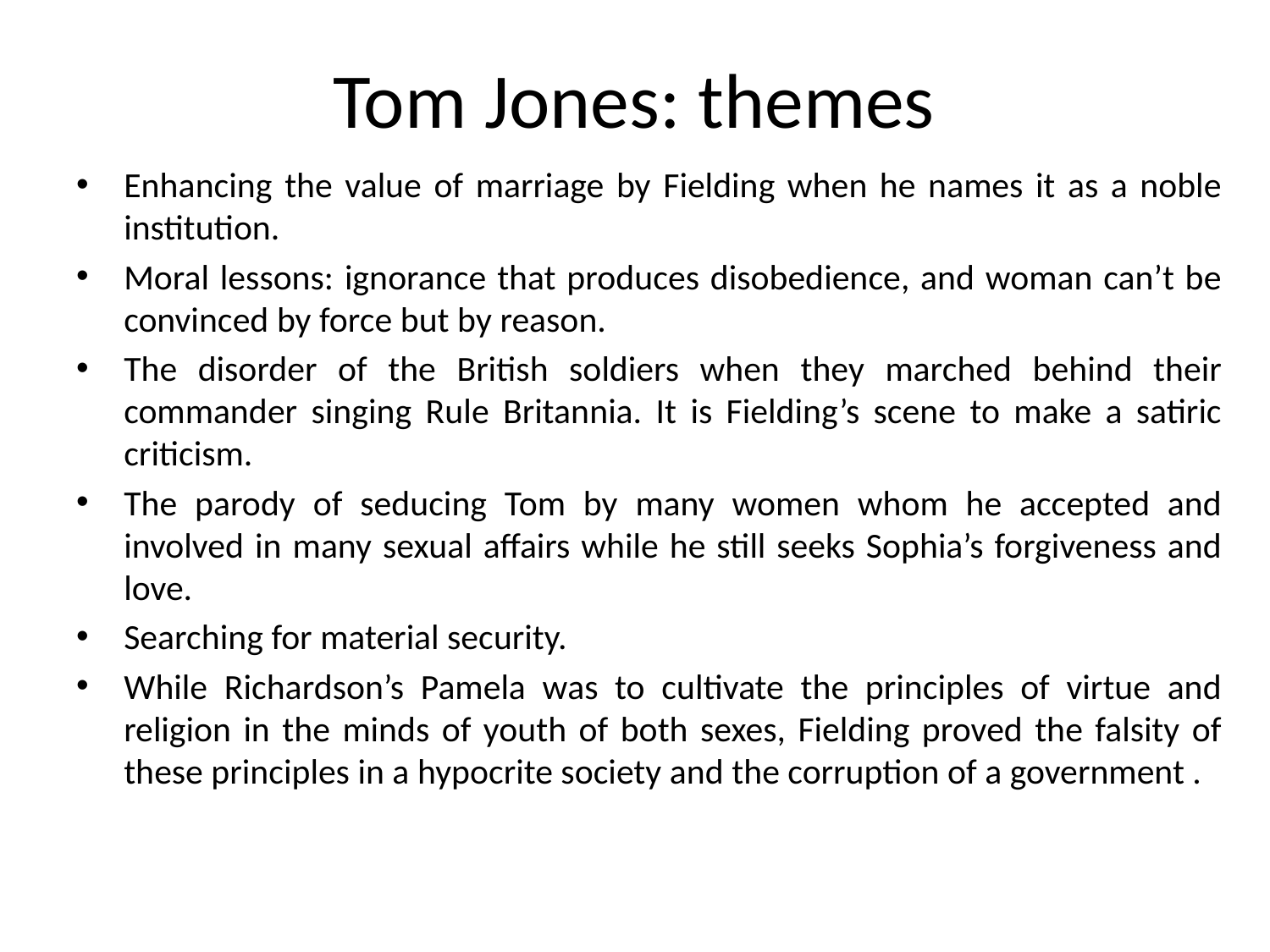

# Tom Jones: themes
Enhancing the value of marriage by Fielding when he names it as a noble institution.
Moral lessons: ignorance that produces disobedience, and woman can’t be convinced by force but by reason.
The disorder of the British soldiers when they marched behind their commander singing Rule Britannia. It is Fielding’s scene to make a satiric criticism.
The parody of seducing Tom by many women whom he accepted and involved in many sexual affairs while he still seeks Sophia’s forgiveness and love.
Searching for material security.
While Richardson’s Pamela was to cultivate the principles of virtue and religion in the minds of youth of both sexes, Fielding proved the falsity of these principles in a hypocrite society and the corruption of a government .